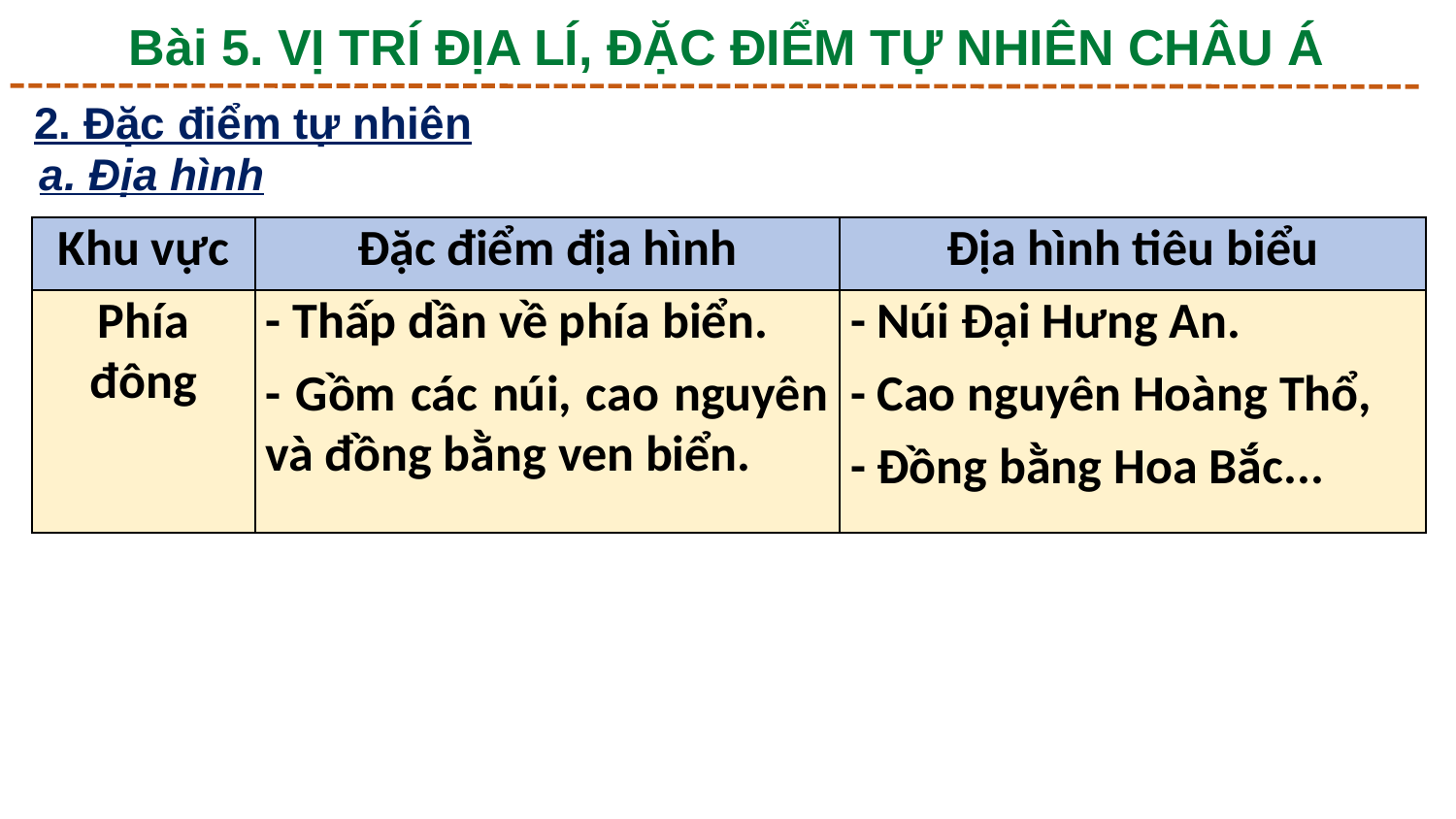

Bài 5. VỊ TRÍ ĐỊA LÍ, ĐẶC ĐIỂM TỰ NHIÊN CHÂU Á
2. Đặc điểm tự nhiên
a. Địa hình
| Khu vực | Đặc điểm địa hình | Địa hình tiêu biểu |
| --- | --- | --- |
| Phía đông | - Thấp dần về phía biển. - Gồm các núi, cao nguyên và đồng bằng ven biển. | - Núi Đại Hưng An. - Cao nguyên Hoàng Thổ, - Đồng bằng Hoa Bắc... |